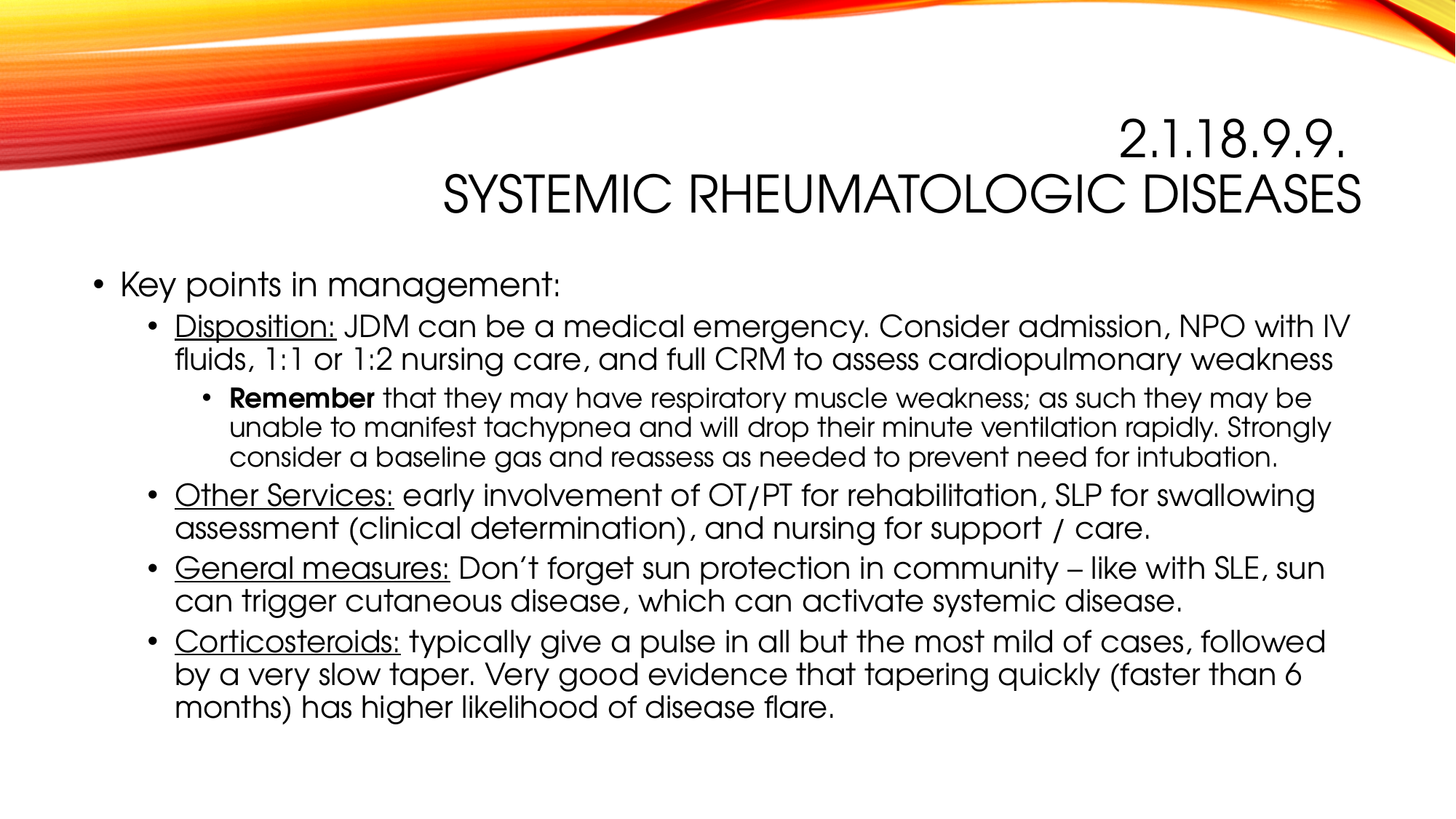

# 2.1.18.9.9. Systemic rheumatologic diseases
Key points in management:
Disposition: JDM can be a medical emergency. Consider admission, NPO with IV fluids, 1:1 or 1:2 nursing care, and full CRM to assess cardiopulmonary weakness
Remember that they may have respiratory muscle weakness; as such they may be unable to manifest tachypnea and will drop their minute ventilation rapidly. Strongly consider a baseline gas and reassess as needed to prevent need for intubation.
Other Services: early involvement of OT/PT for rehabilitation, SLP for swallowing assessment (clinical determination), and nursing for support / care.
General measures: Don’t forget sun protection in community – like with SLE, sun can trigger cutaneous disease, which can activate systemic disease.
Corticosteroids: typically give a pulse in all but the most mild of cases, followed by a very slow taper. Very good evidence that tapering quickly (faster than 6 months) has higher likelihood of disease flare.